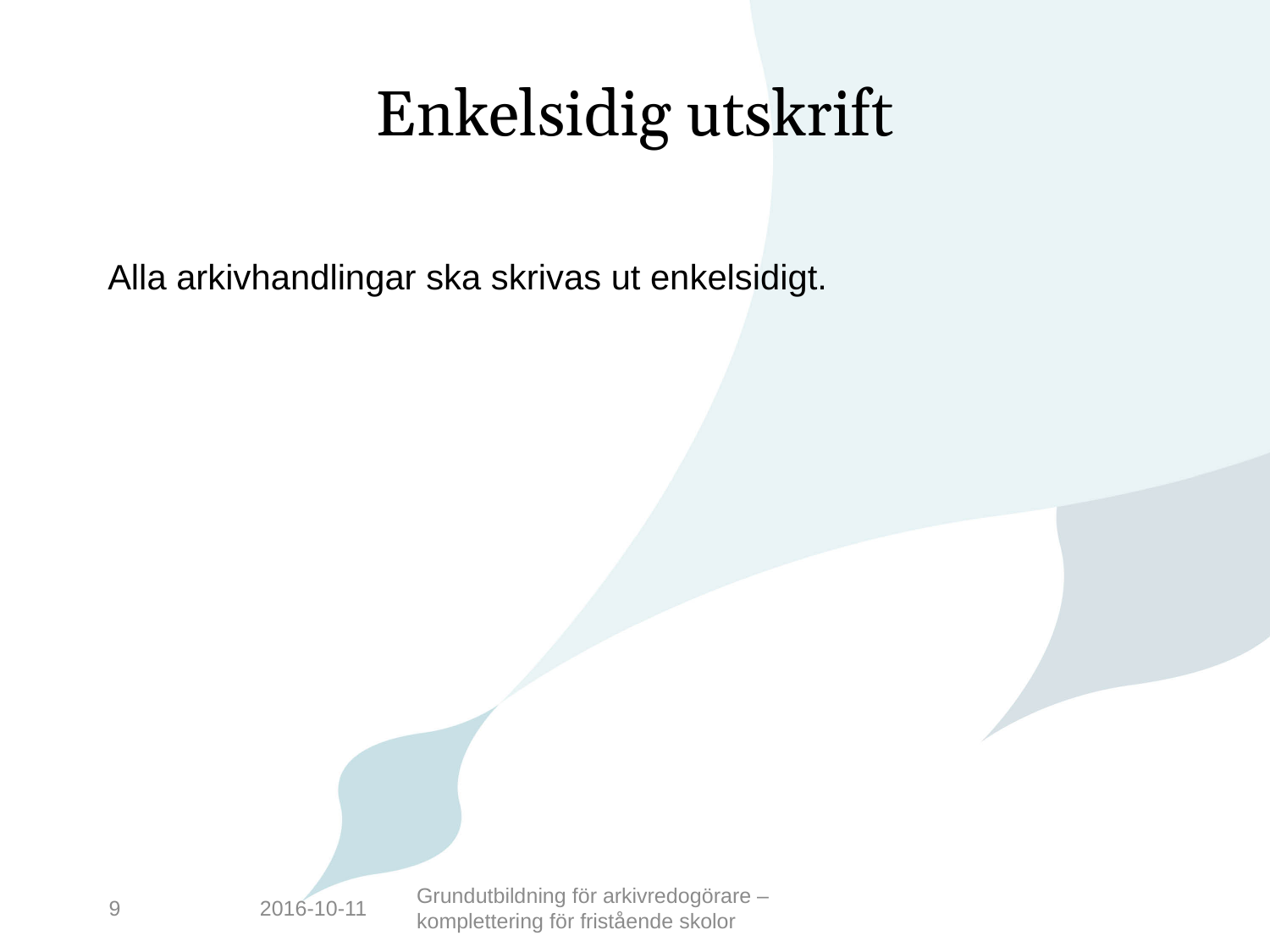

# Enkelsidig utskrift
Alla arkivhandlingar ska skrivas ut enkelsidigt.
9
2016-10-11
Grundutbildning för arkivredogörare – komplettering för fristående skolor